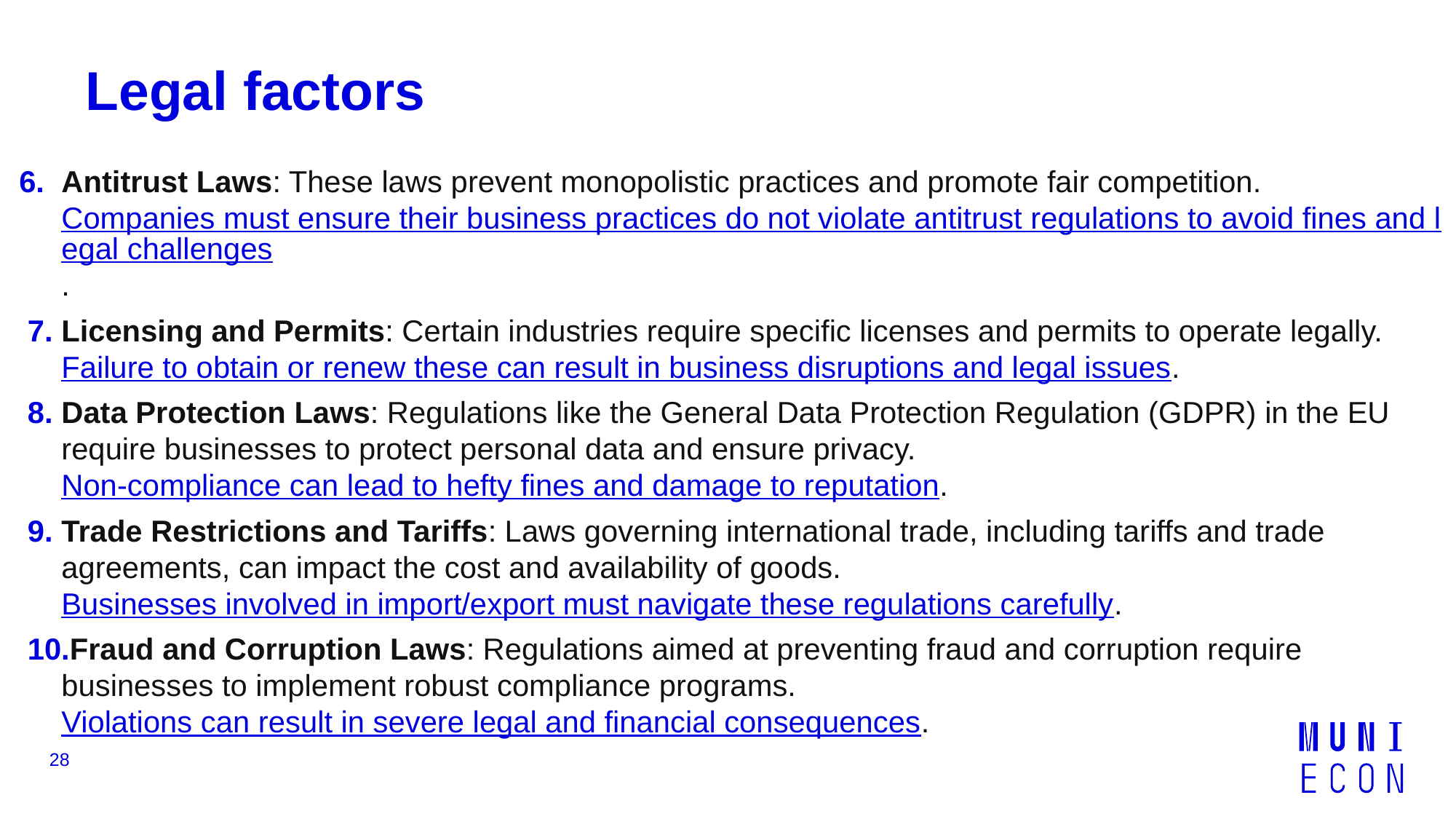

# Legal factors
Antitrust Laws: These laws prevent monopolistic practices and promote fair competition. Companies must ensure their business practices do not violate antitrust regulations to avoid fines and legal challenges.
Licensing and Permits: Certain industries require specific licenses and permits to operate legally. Failure to obtain or renew these can result in business disruptions and legal issues.
Data Protection Laws: Regulations like the General Data Protection Regulation (GDPR) in the EU require businesses to protect personal data and ensure privacy. Non-compliance can lead to hefty fines and damage to reputation.
Trade Restrictions and Tariffs: Laws governing international trade, including tariffs and trade agreements, can impact the cost and availability of goods. Businesses involved in import/export must navigate these regulations carefully.
Fraud and Corruption Laws: Regulations aimed at preventing fraud and corruption require businesses to implement robust compliance programs. Violations can result in severe legal and financial consequences.
28